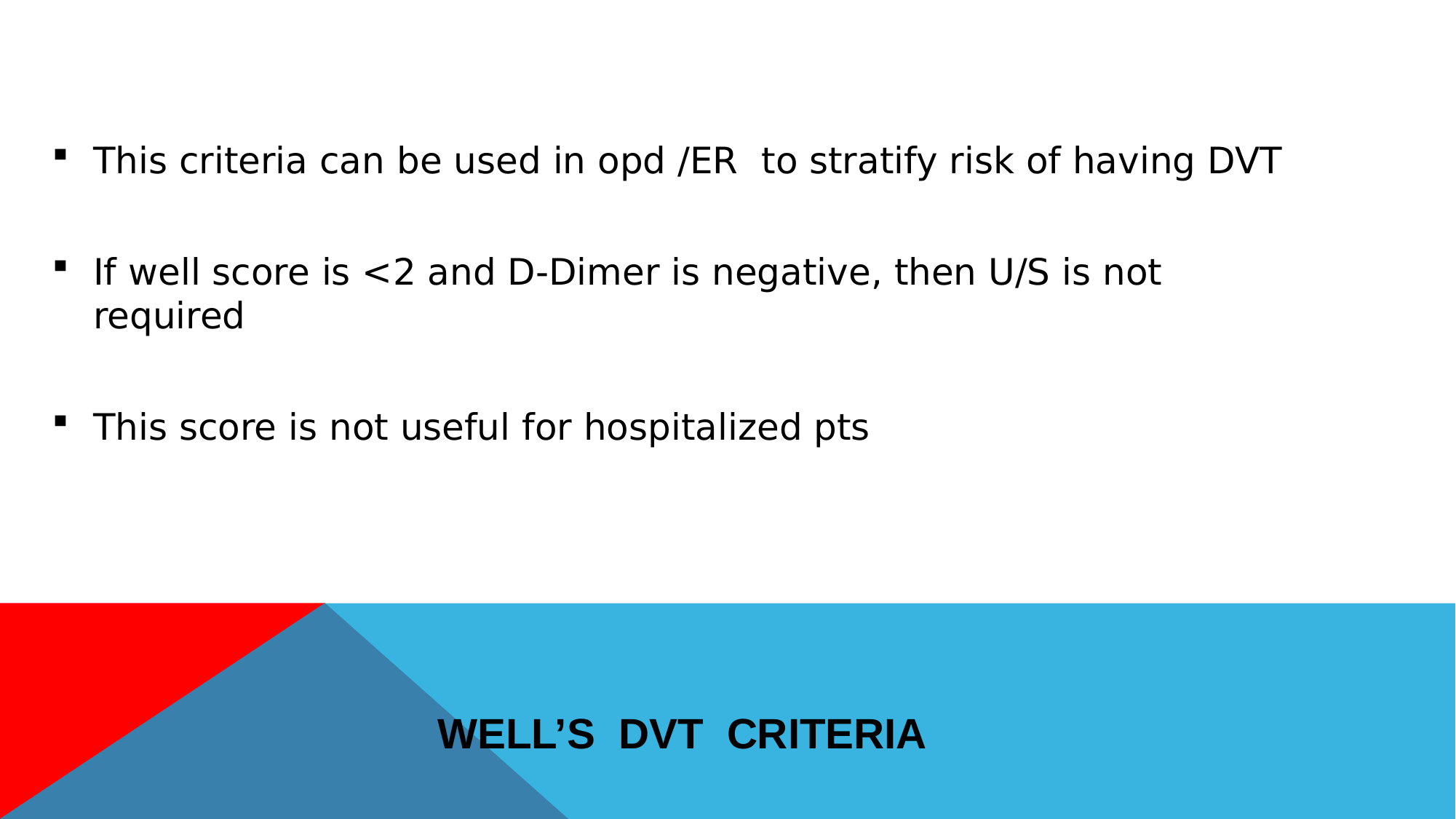

This criteria can be used in opd /ER  to stratify risk of having DVT

If well score is <2 and D-Dimer is negative, then U/S is not required

This score is not useful for hospitalized pts
# Well’s  DVT  criteria